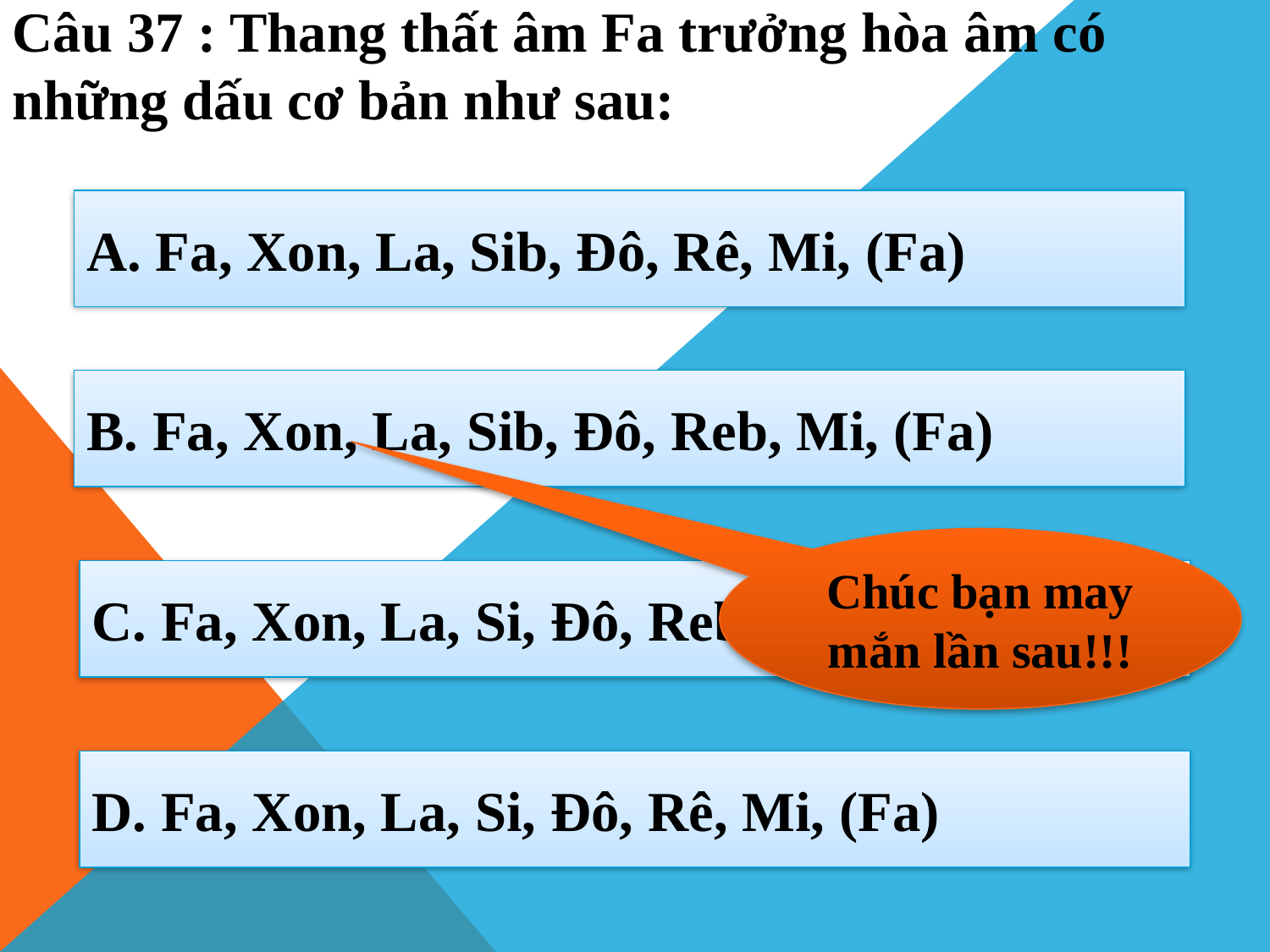

Câu 37 : Thang thất âm Fa trưởng hòa âm có những dấu cơ bản như sau:

A. Fa, Xon, La, Sib, Đô, Rê, Mi, (Fa)

B. Fa, Xon, La, Sib, Đô, Reb, Mi, (Fa)
Chúc bạn may mắn lần sau!!!

C. Fa, Xon, La, Si, Đô, Reb, Mi, (Fa)

D. Fa, Xon, La, Si, Đô, Rê, Mi, (Fa)